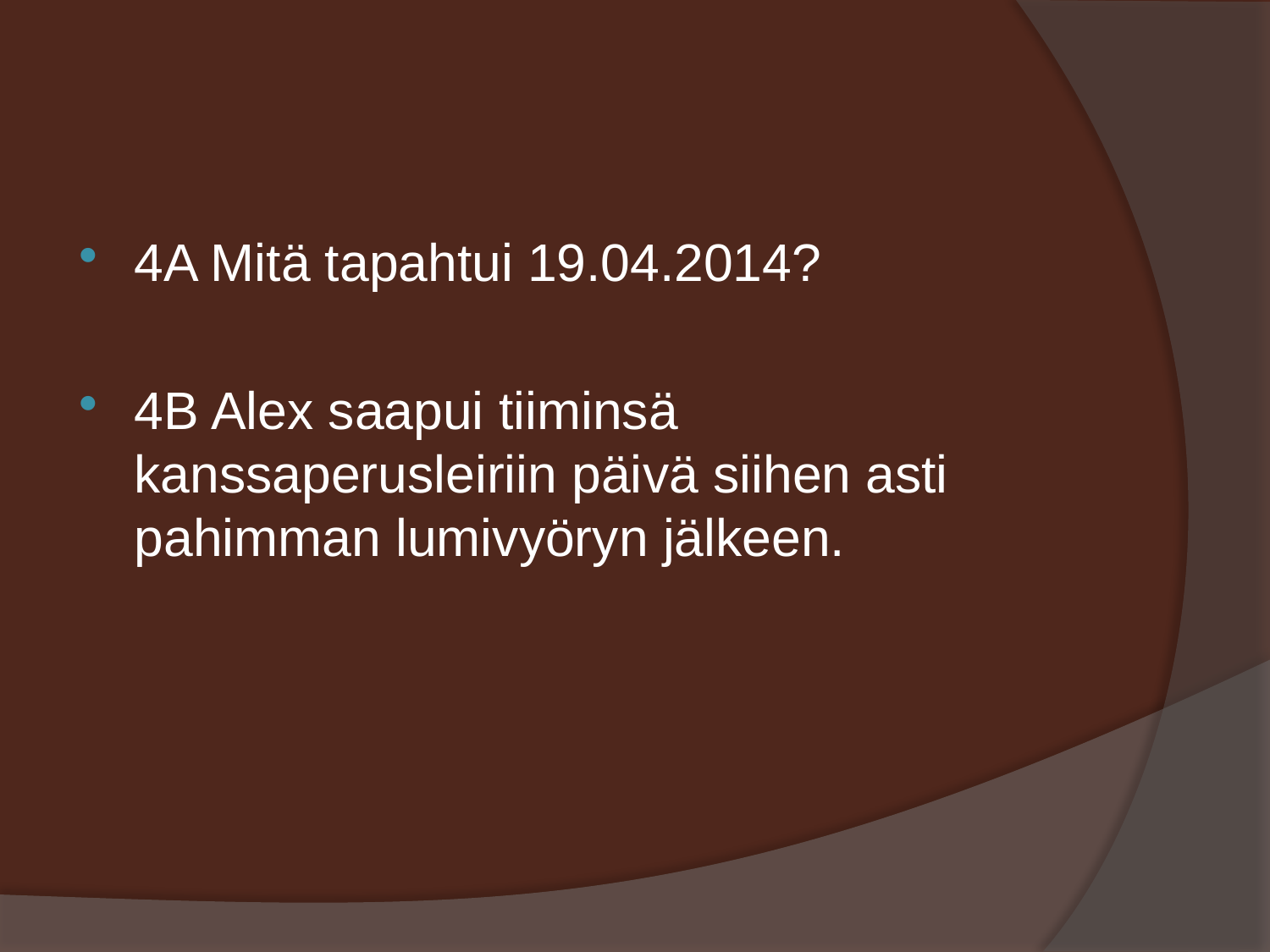

#
4A Mitä tapahtui 19.04.2014?

4B Alex saapui tiiminsä kanssaperusleiriin päivä siihen asti pahimman lumivyöryn jälkeen.